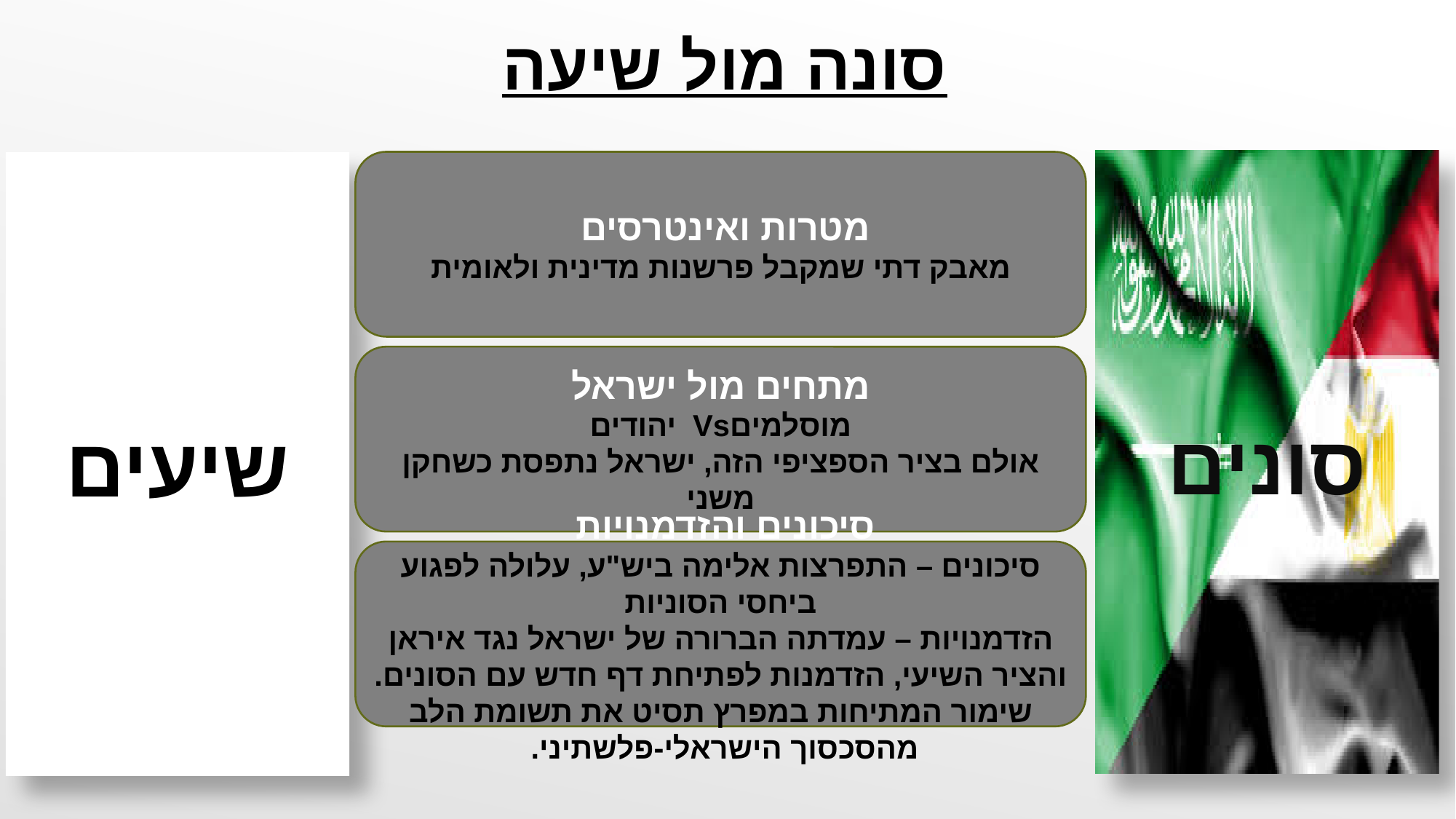

סונה מול שיעה
סונים
מטרות ואינטרסים
מאבק דתי שמקבל פרשנות מדינית ולאומית
שיעים
מתחים מול ישראל
מוסלמיםVs  יהודים
אולם בציר הספציפי הזה, ישראל נתפסת כשחקן משני
סיכונים והזדמנויות
סיכונים – התפרצות אלימה ביש"ע, עלולה לפגוע ביחסי הסוניות
הזדמנויות – עמדתה הברורה של ישראל נגד איראן והציר השיעי, הזדמנות לפתיחת דף חדש עם הסונים. שימור המתיחות במפרץ תסיט את תשומת הלב מהסכסוך הישראלי-פלשתיני.